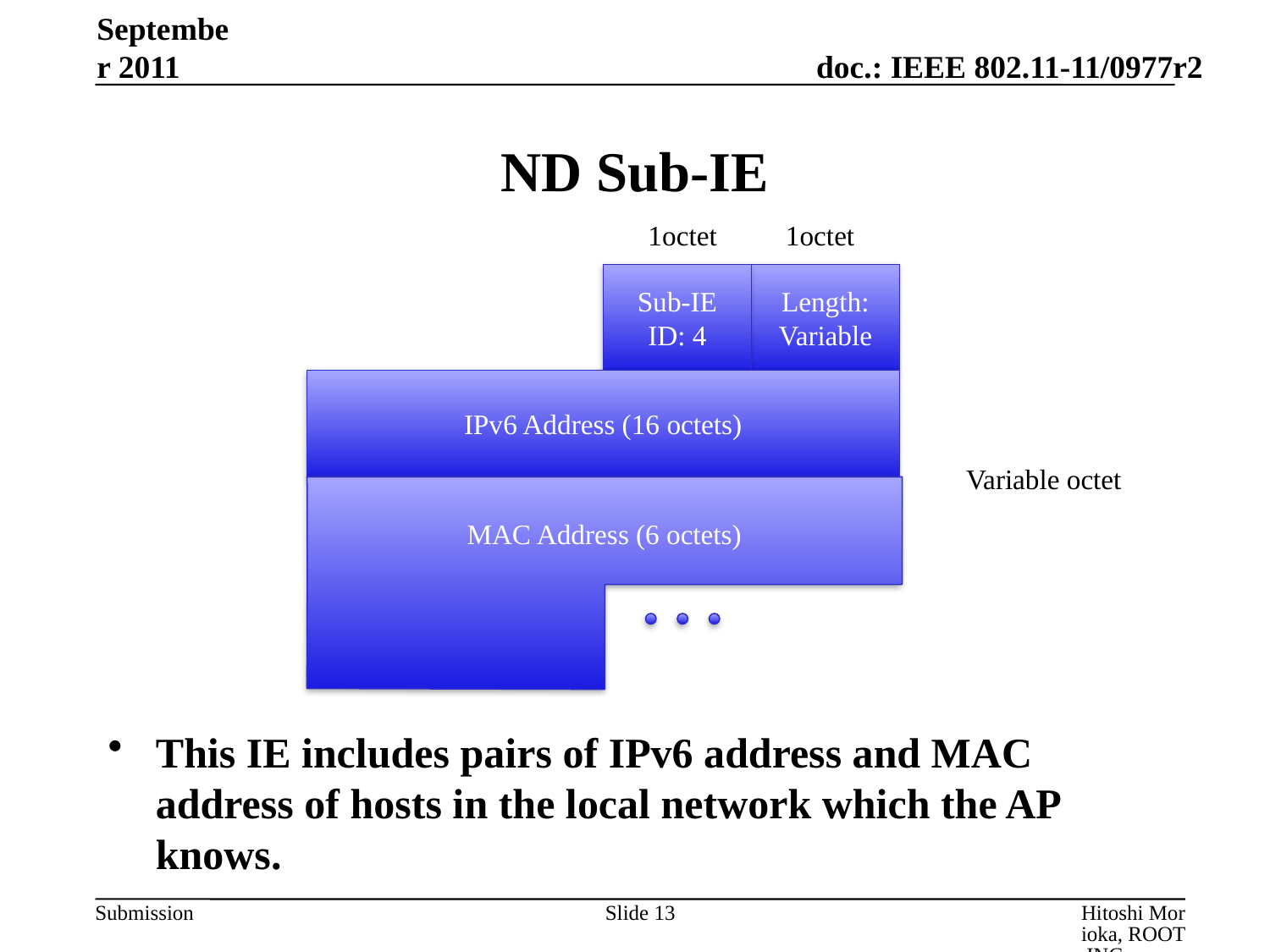

September 2011
# ND Sub-IE
1octet
1octet
Sub-IE ID: 4
Length: Variable
IPv6 Address (16 octets)
Variable octet

MAC Address (6 octets)

This IE includes pairs of IPv6 address and MAC address of hosts in the local network which the AP knows.
Slide 13
Hitoshi Morioka, ROOT INC.